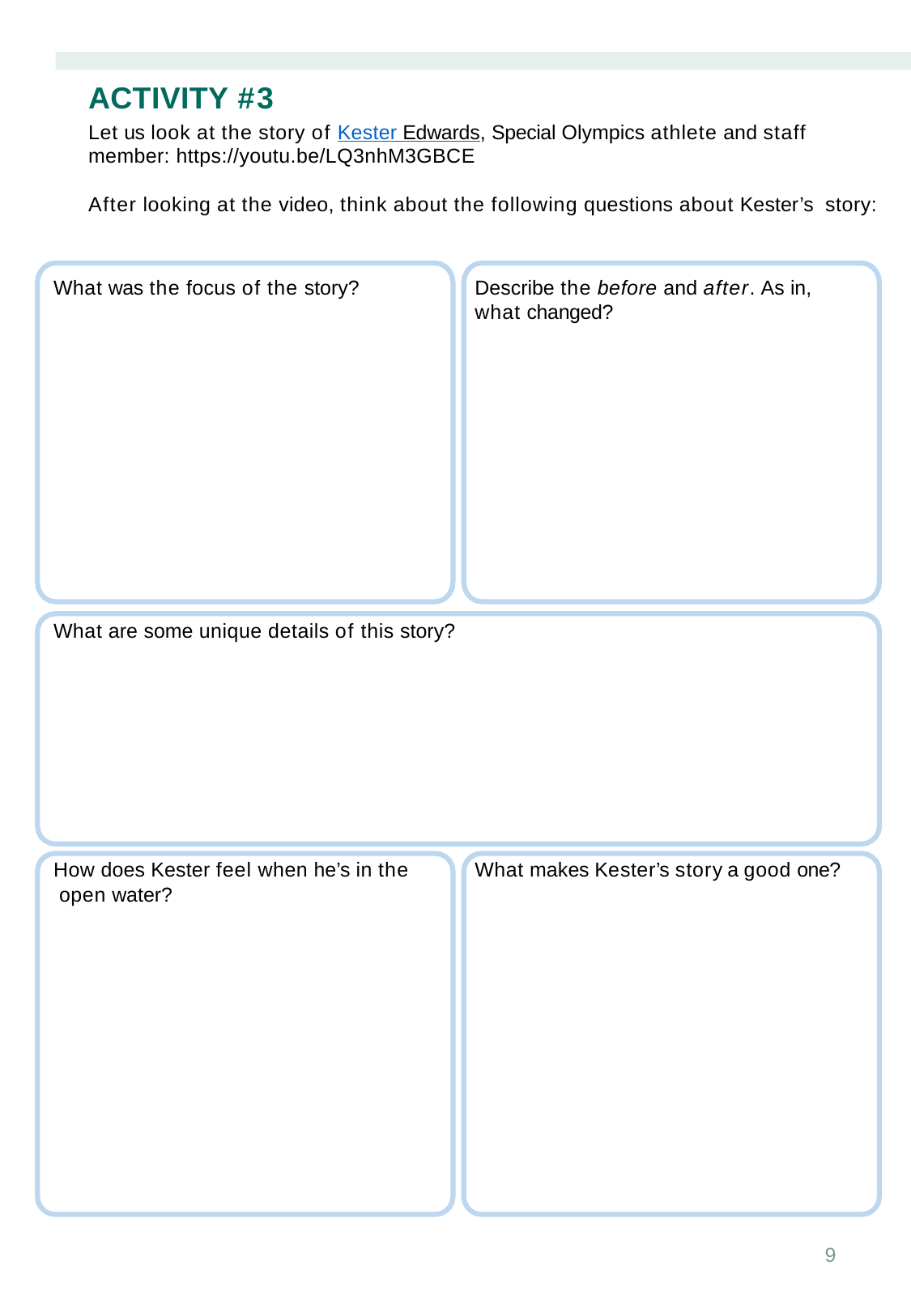

ACTIVITY #3
Let us look at the story of Kester Edwards, Special Olympics athlete and staff  member: https://youtu.be/LQ3nhM3GBCE

After looking at the video, think about the following questions about Kester’s  story:

What was the focus of the story?
Describe the before and after. As in,  what changed?

What are some unique details of this story?
How does Kester feel when he’s in the  open water?
What makes Kester’s story a good one?
9